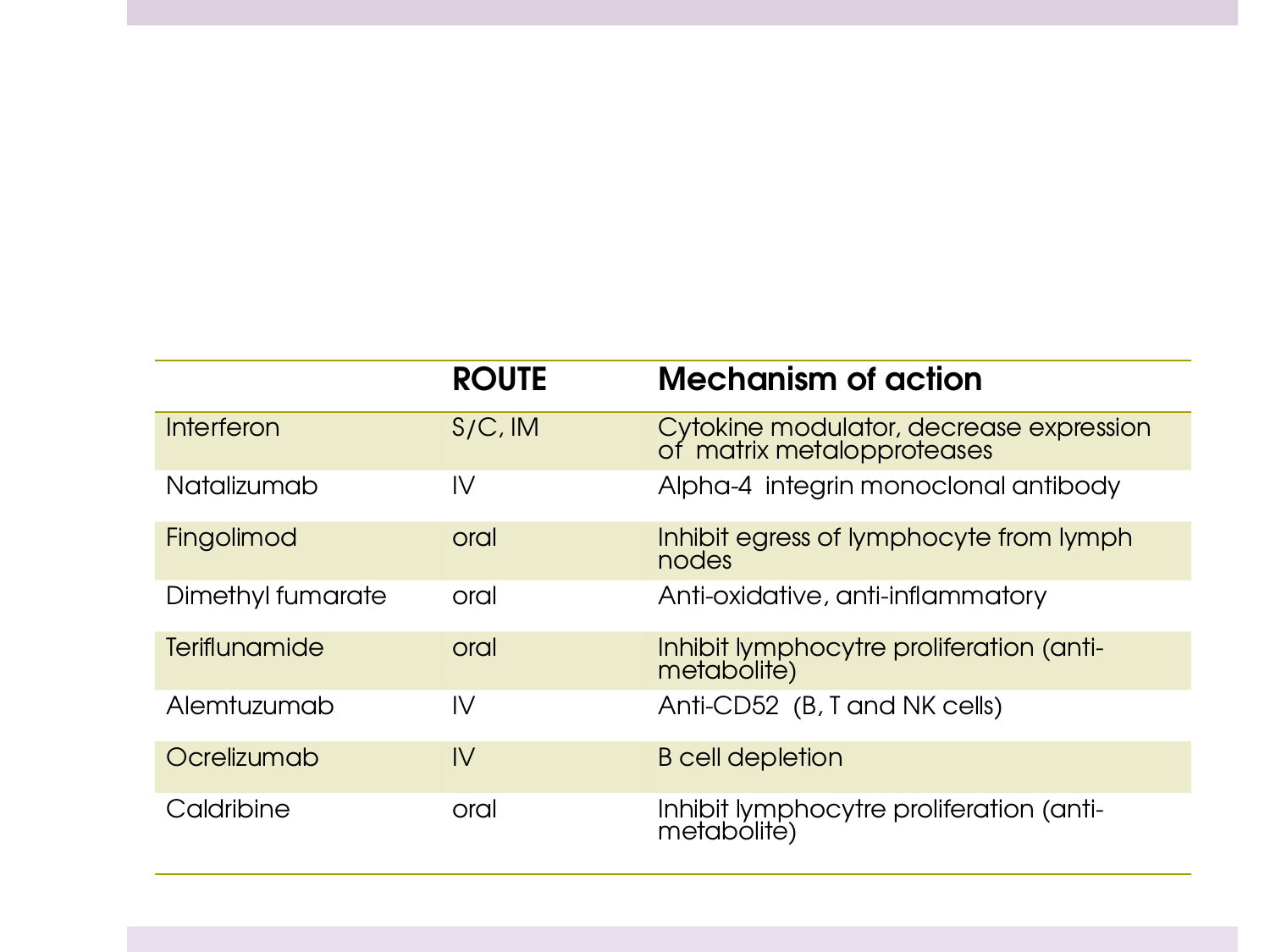

#
|  | ROUTE | Mechanism of action |
| --- | --- | --- |
| Interferon | S/C, IM | Cytokine modulator, decrease expression of matrix metalopproteases |
| Natalizumab | IV | Alpha-4 integrin monoclonal antibody |
| Fingolimod | oral | Inhibit egress of lymphocyte from lymph nodes |
| Dimethyl fumarate | oral | Anti-oxidative, anti-inflammatory |
| Teriflunamide | oral | Inhibit lymphocytre proliferation (anti-metabolite) |
| Alemtuzumab | IV | Anti-CD52 (B, T and NK cells) |
| Ocrelizumab | IV | B cell depletion |
| Caldribine | oral | Inhibit lymphocytre proliferation (anti-metabolite) |